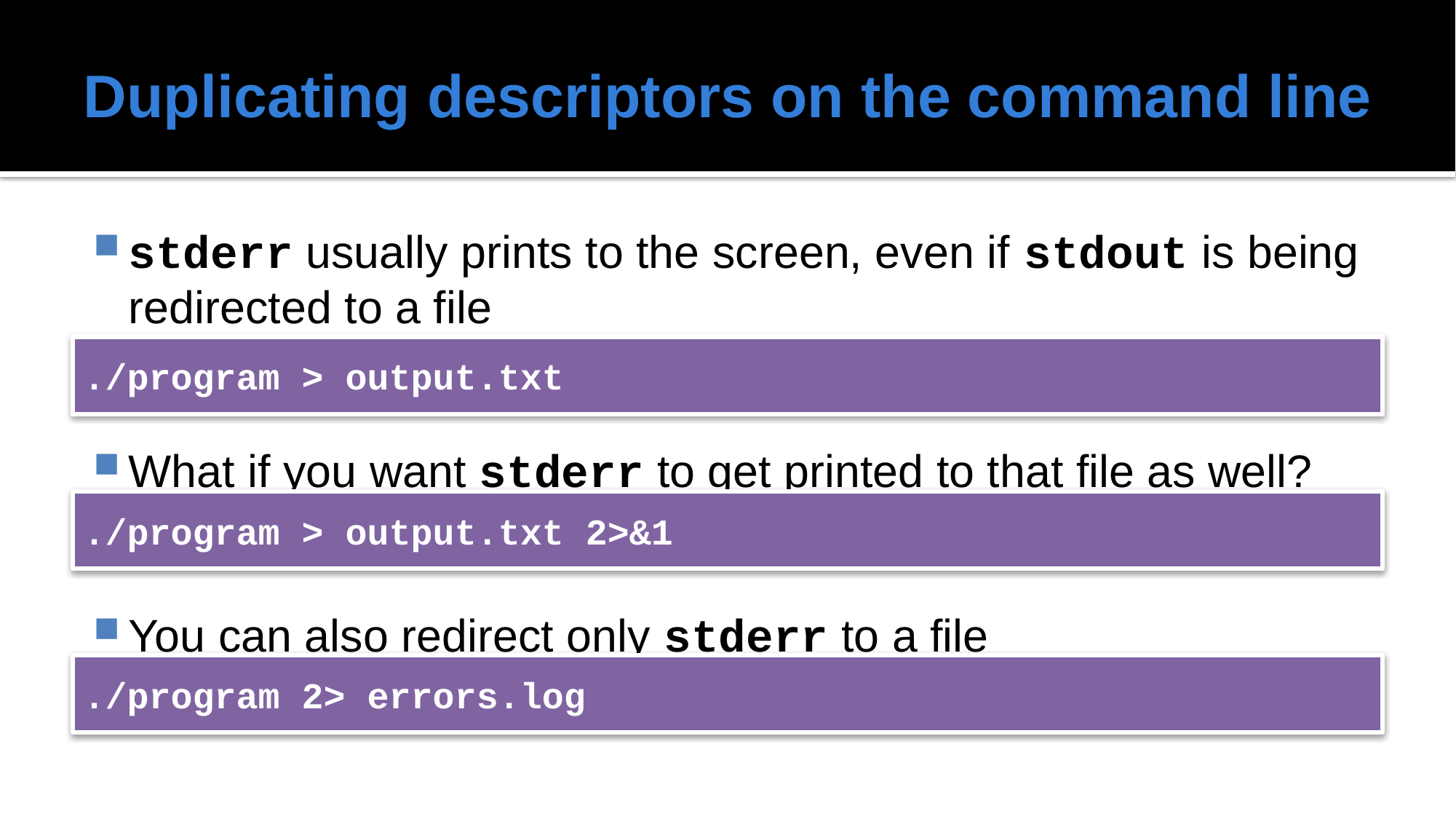

# Duplicating descriptors on the command line
stderr usually prints to the screen, even if stdout is being redirected to a file

What if you want stderr to get printed to that file as well?

You can also redirect only stderr to a file
./program > output.txt
./program > output.txt 2>&1
./program 2> errors.log